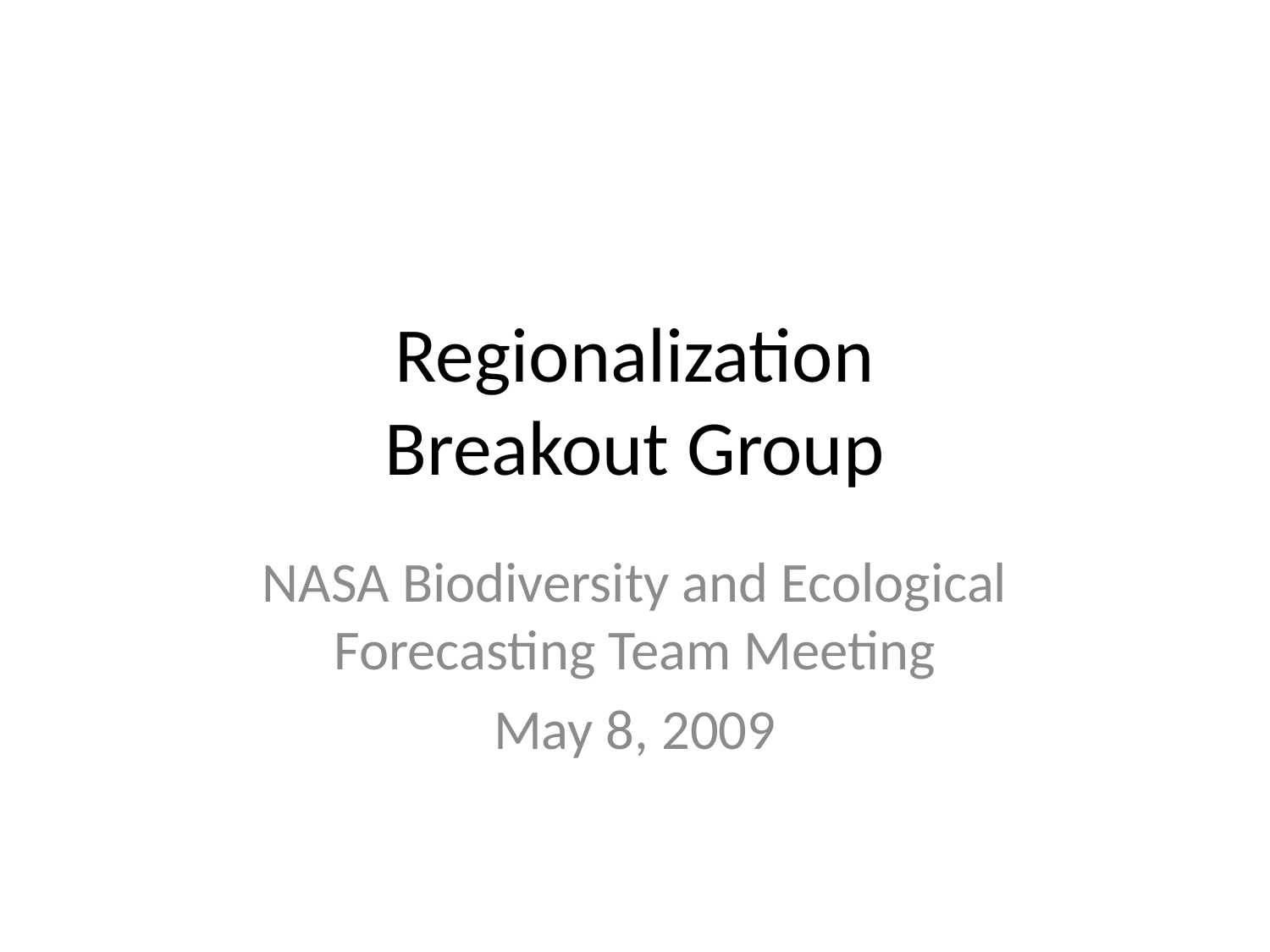

# Regionalization Breakout Group
NASA Biodiversity and Ecological Forecasting Team Meeting
May 8, 2009